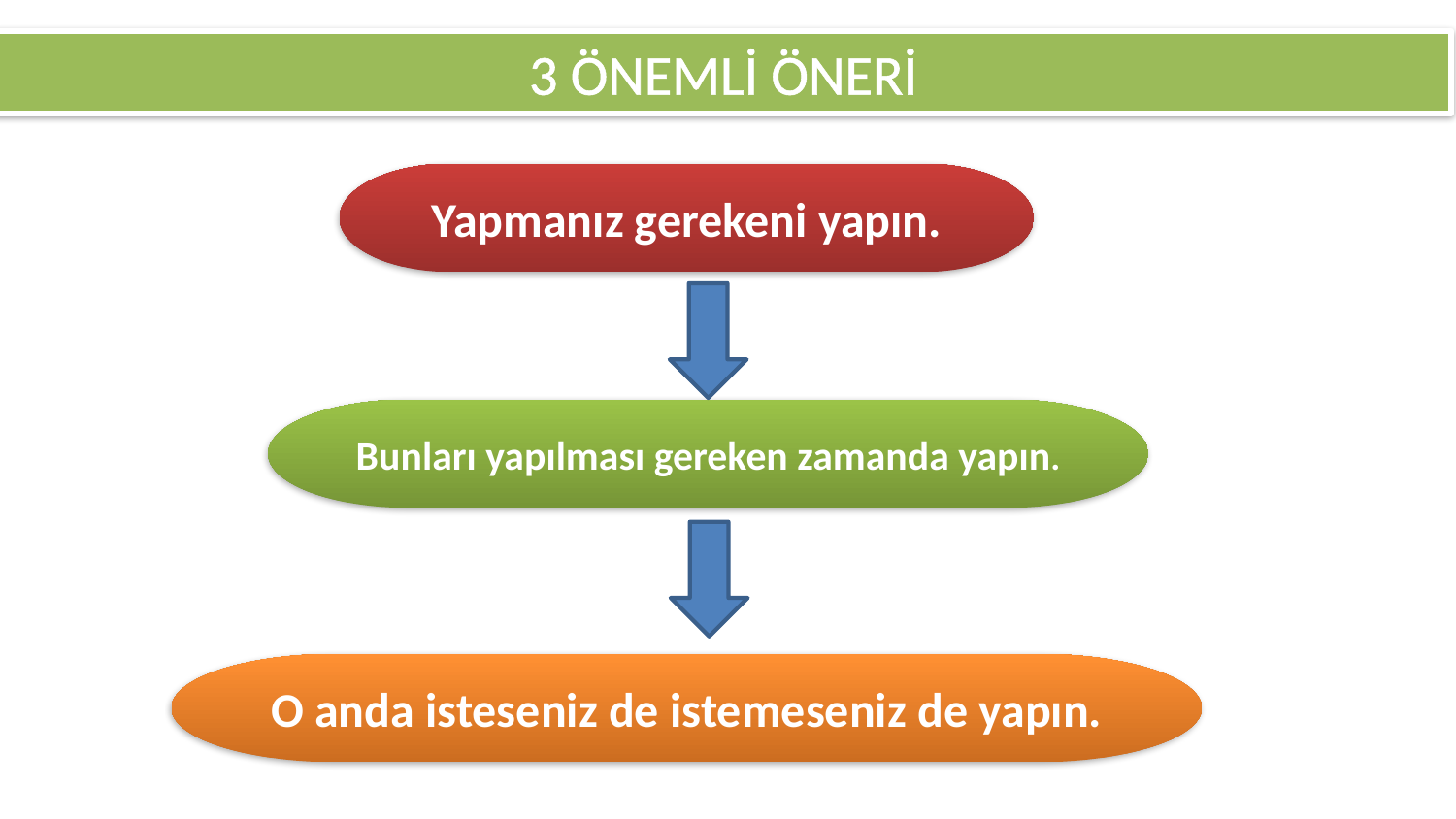

3 ÖNEMLİ ÖNERİ

Yapmanız gerekeni yapın.

Bunları yapılması gereken zamanda yapın.

O anda isteseniz de istemeseniz de yapın.